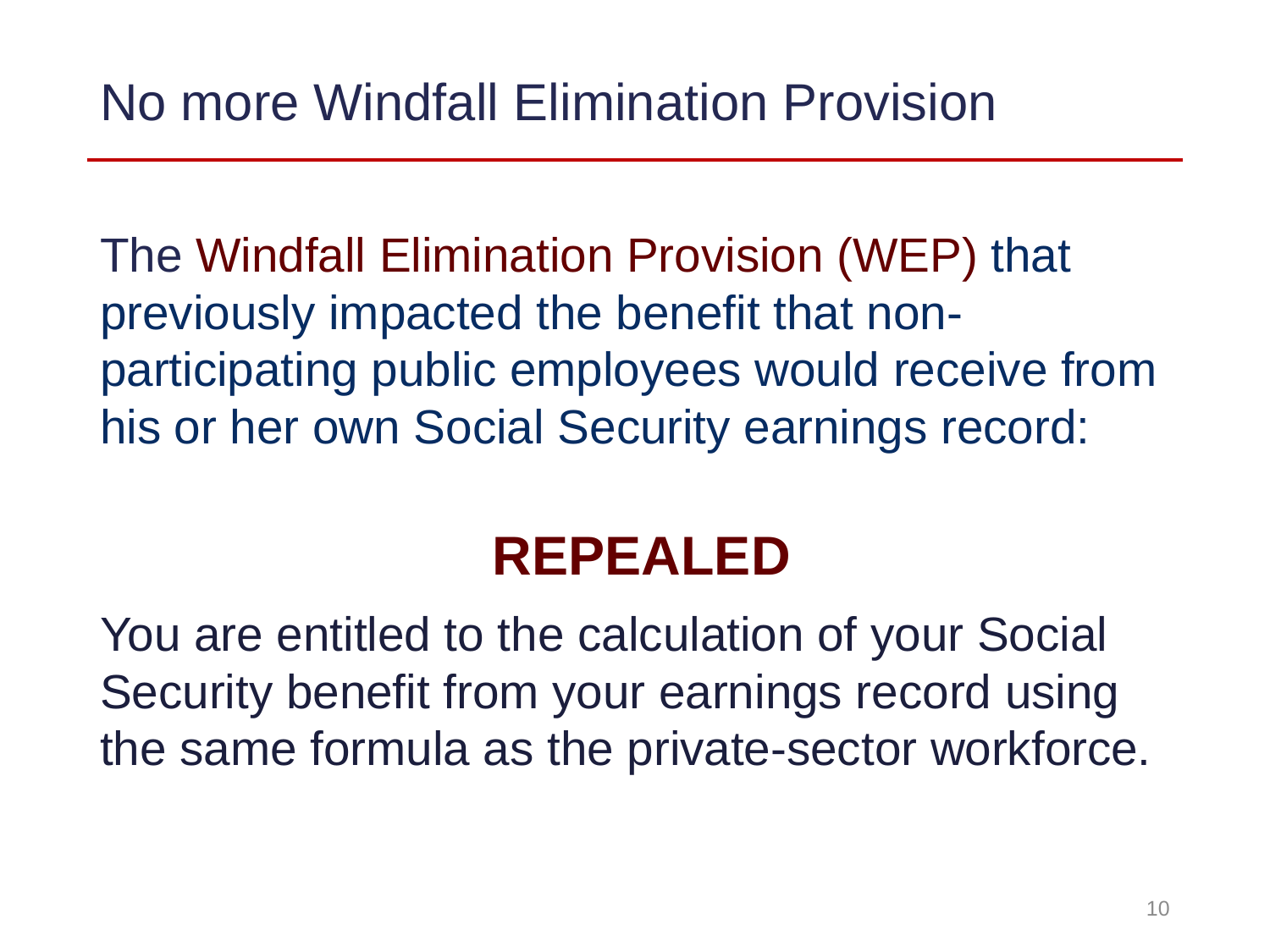

# No more Windfall Elimination Provision
The Windfall Elimination Provision (WEP) that previously impacted the benefit that non-participating public employees would receive from his or her own Social Security earnings record:

 REPEALED
You are entitled to the calculation of your Social Security benefit from your earnings record using the same formula as the private-sector workforce.

10